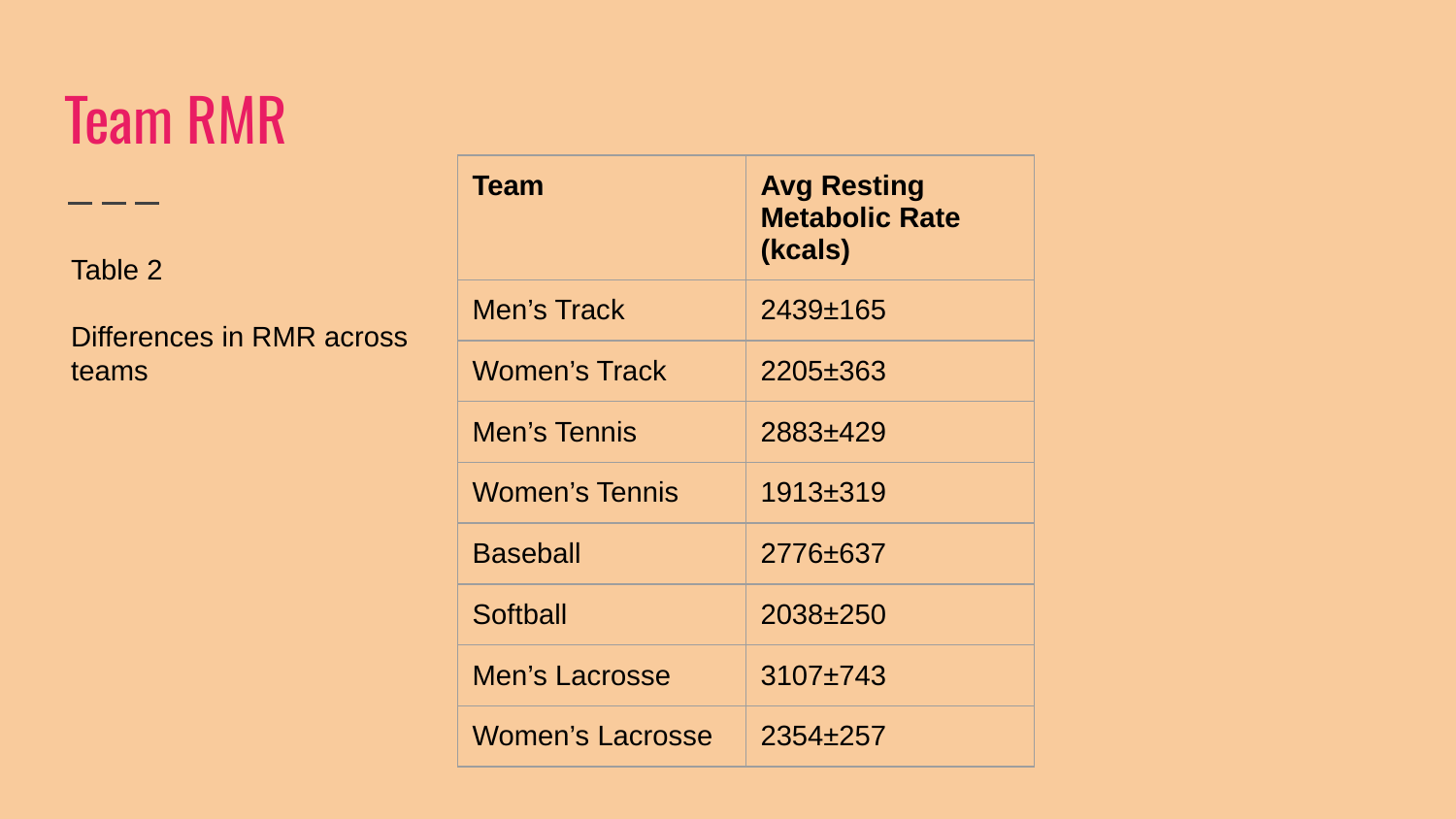

# Team RMR
| Team | Avg Resting Metabolic Rate (kcals) |
| --- | --- |
| Men’s Track | 2439±165 |
| Women’s Track | 2205±363 |
| Men’s Tennis | 2883±429 |
| Women’s Tennis | 1913±319 |
| Baseball | 2776±637 |
| Softball | 2038±250 |
| Men’s Lacrosse | 3107±743 |
| Women’s Lacrosse | 2354±257 |
Table 2

Differences in RMR across teams